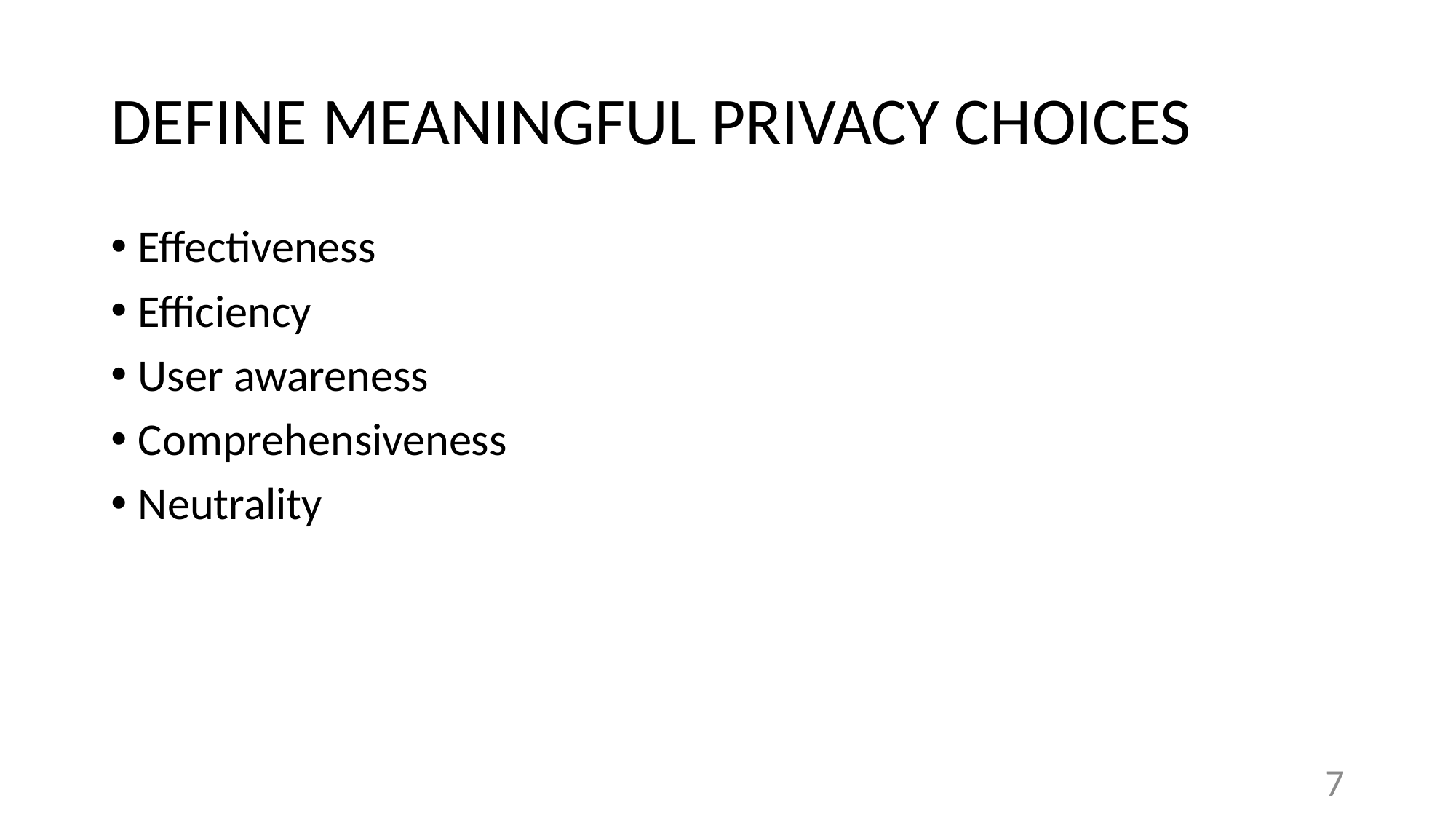

# DEFINE MEANINGFUL PRIVACY CHOICES
Effectiveness
Efficiency
User awareness
Comprehensiveness
Neutrality
7